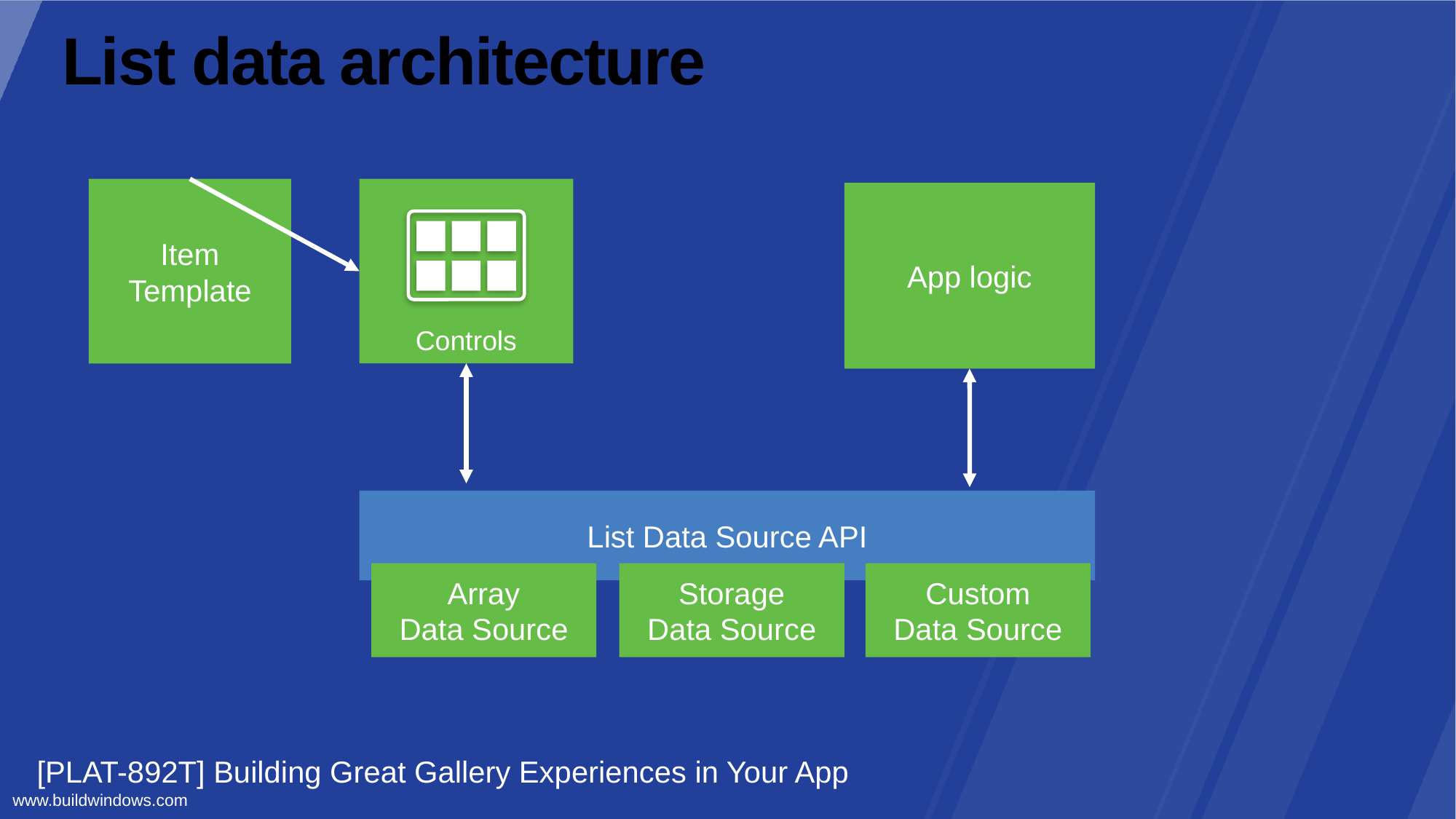

# List data architecture
Item Template
Controls

App logic
List Data Source API
Storage
Data Source
Custom
Data Source
Array
Data Source
[PLAT-892T] Building Great Gallery Experiences in Your App
LEARN
MORE
PLAT-892T - Building Great Gallery Experiences in Your App